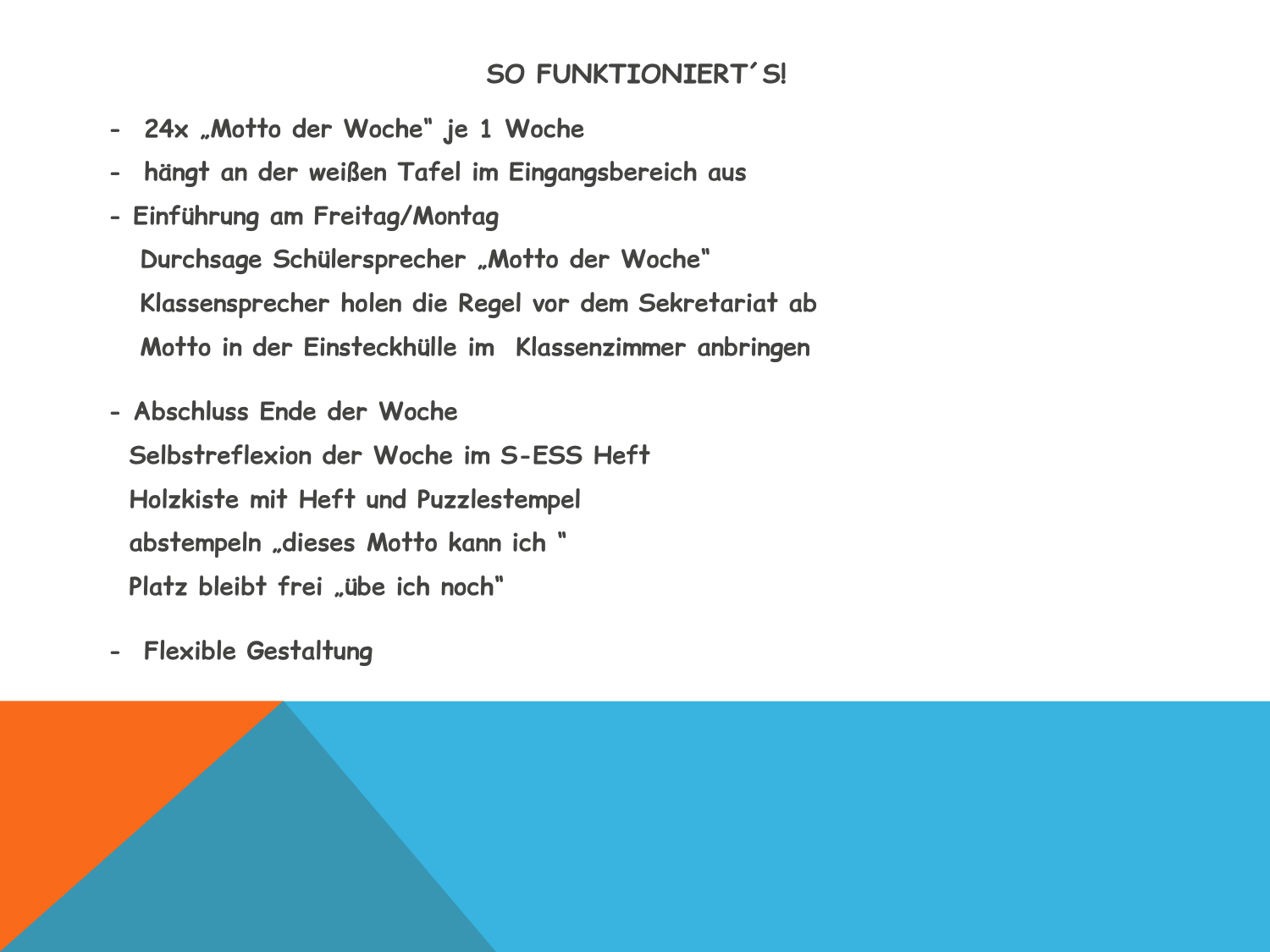

# So funktioniert´s!
-  24x „Motto der Woche“ je 1 Woche
-  hängt an der weißen Tafel im Eingangsbereich aus
- Einführung am Freitag/Montag
   Durchsage Schülersprecher „Motto der Woche“
   Klassensprecher holen die Regel vor dem Sekretariat ab
   Motto in der Einsteckhülle im  Klassenzimmer anbringen
- Abschluss Ende der Woche
  Selbstreflexion der Woche im S-ESS Heft
  Holzkiste mit Heft und Puzzlestempel
  abstempeln „dieses Motto kann ich “
  Platz bleibt frei „übe ich noch“
-  Flexible Gestaltung